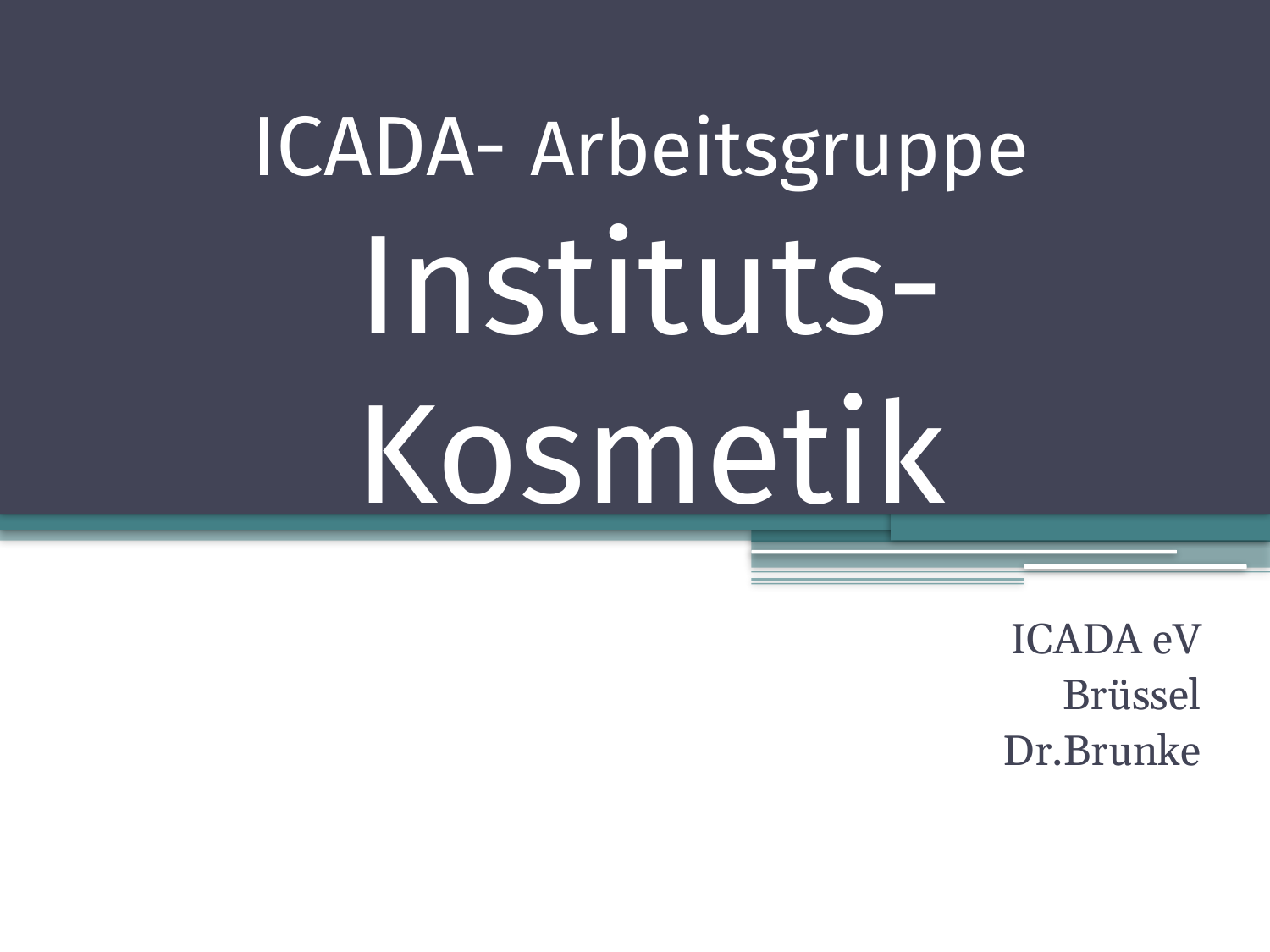

# ICADA- Arbeitsgruppe Instituts-Kosmetik
ICADA eV
Brüssel
Dr.Brunke